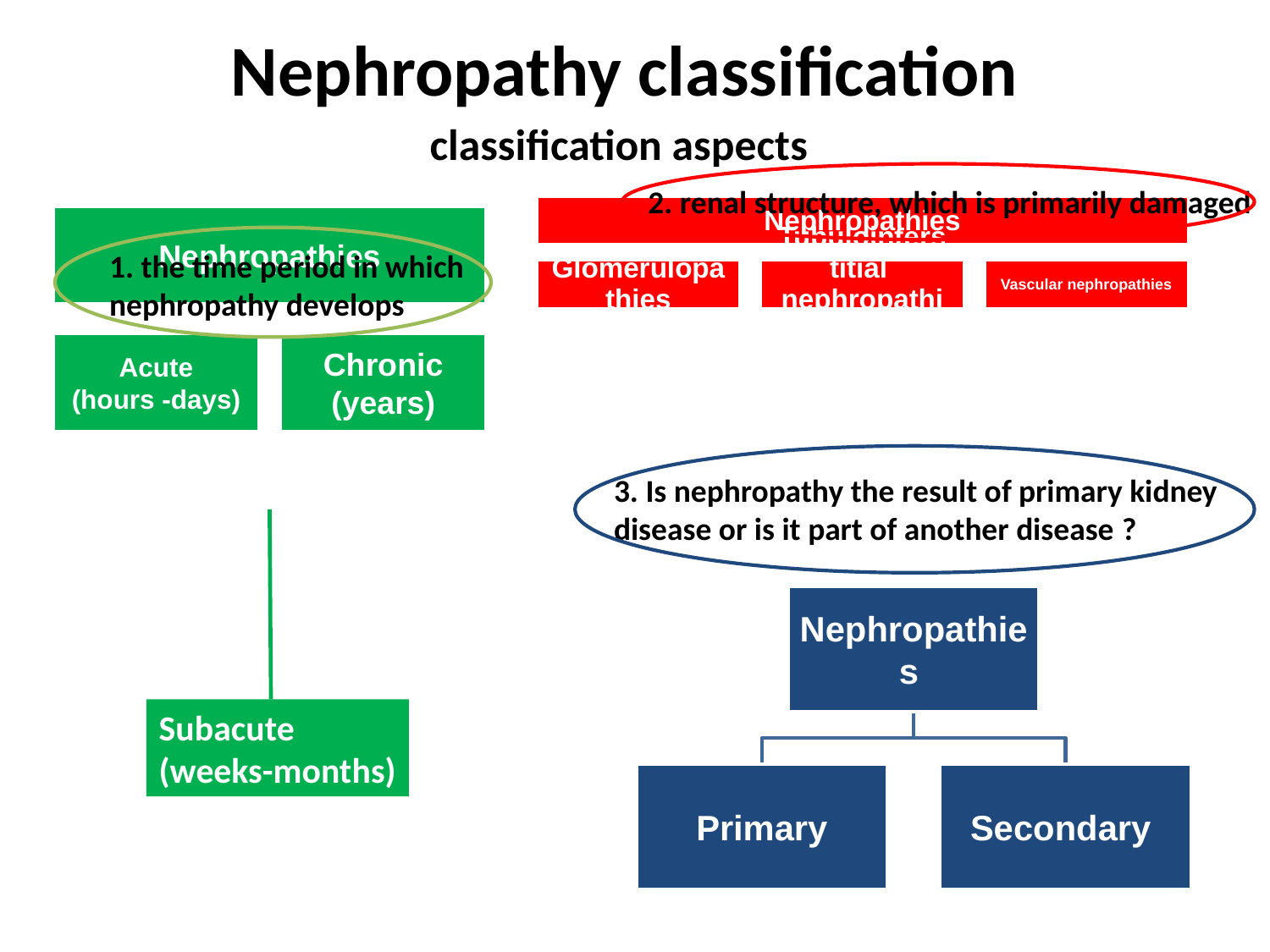

# Nephropathy classification classification aspects

2. renal structure, which is primarily damaged
Nephropathies
Glomerulopathies
Tubulointerstitial
nephropathies
Vascular nephropathies
Nephropathies
Acute
(hours -days)
Chronic
(years)

1. the time period in which
nephropathy develops

3. Is nephropathy the result of primary kidney disease or is it part of another disease ?
Nephropathies
Primary
Secondary
Subacute
(weeks-months)